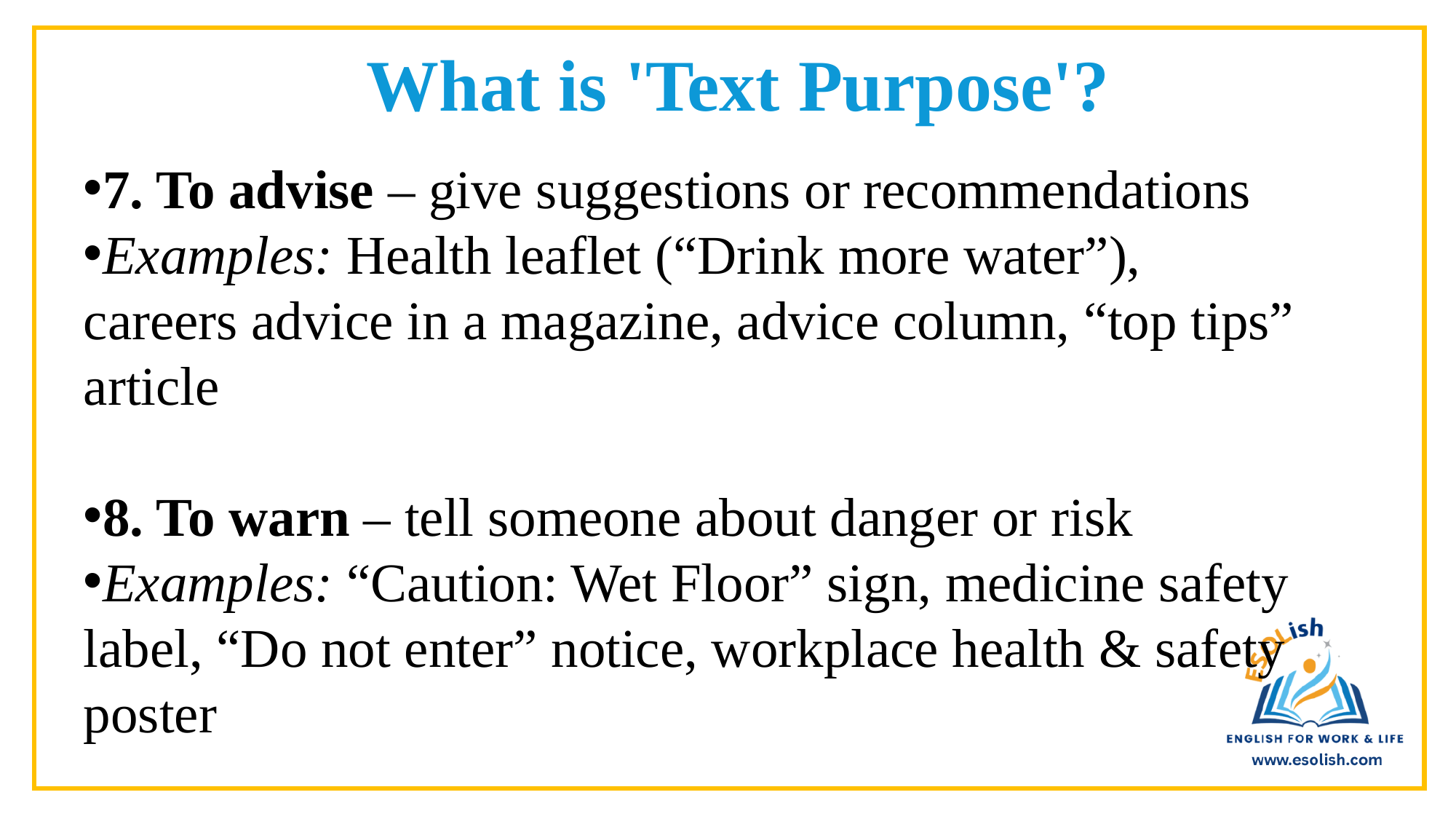

# What is 'Text Purpose'?
7. To advise – give suggestions or recommendations
Examples: Health leaflet (“Drink more water”), careers advice in a magazine, advice column, “top tips” article

8. To warn – tell someone about danger or risk
Examples: “Caution: Wet Floor” sign, medicine safety label, “Do not enter” notice, workplace health & safety poster